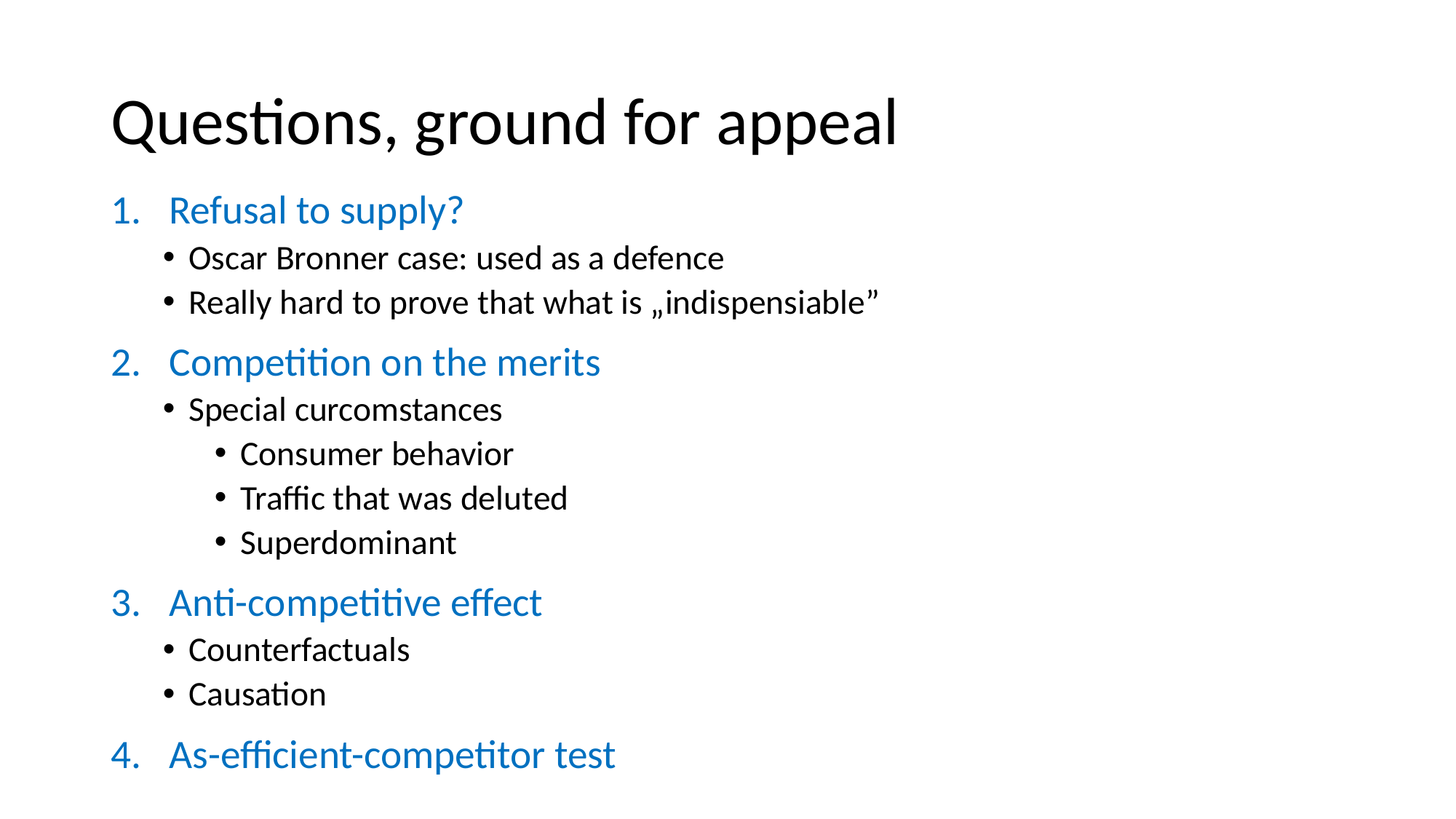

# Questions, ground for appeal
Refusal to supply?
Oscar Bronner case: used as a defence
Really hard to prove that what is „indispensiable”
Competition on the merits
Special curcomstances
Consumer behavior
Traffic that was deluted
Superdominant
Anti-competitive effect
Counterfactuals
Causation
As-efficient-competitor test